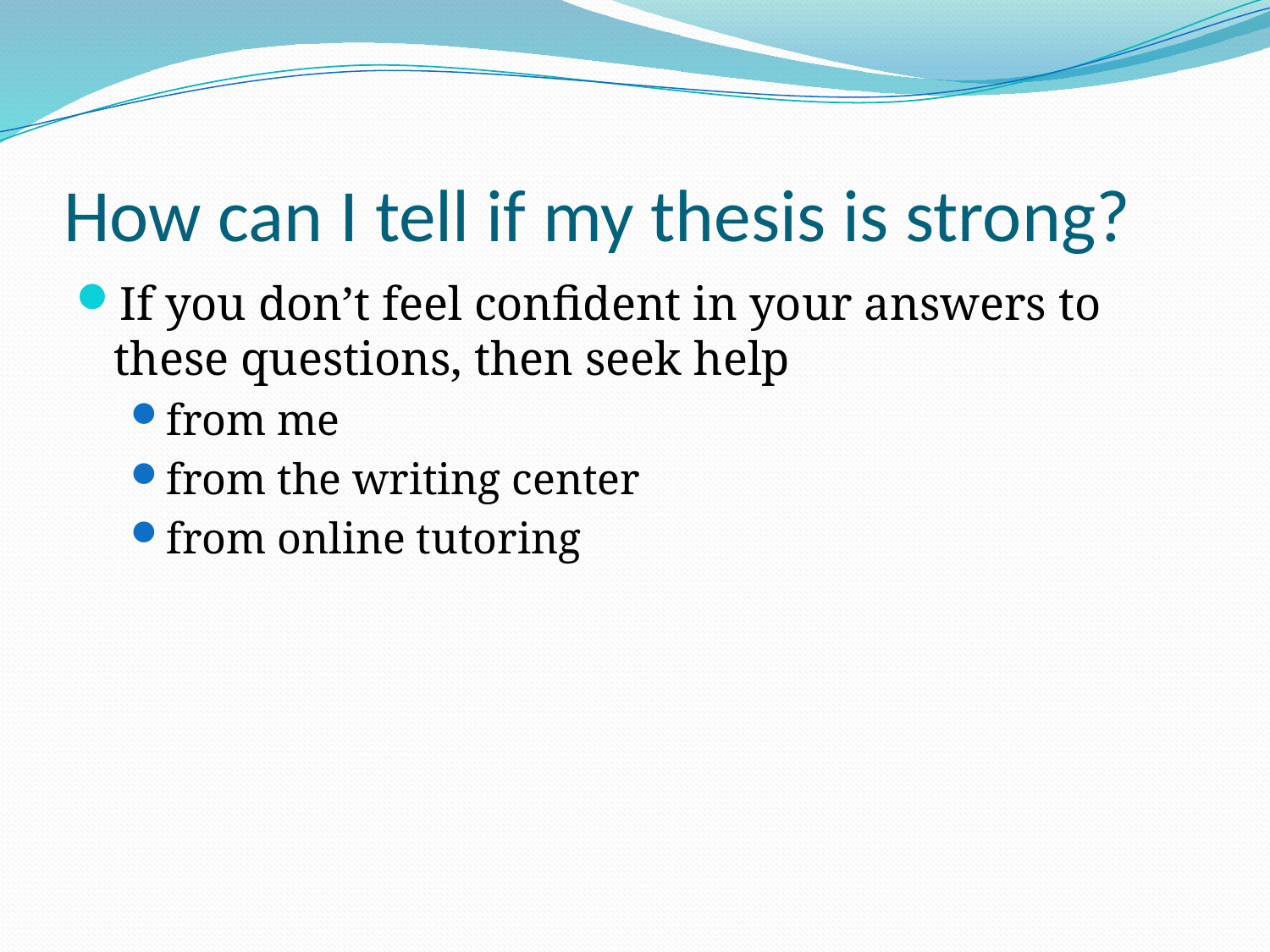

# How can I tell if my thesis is strong?
If you don’t feel confident in your answers to these questions, then seek help
from me
from the writing center
from online tutoring